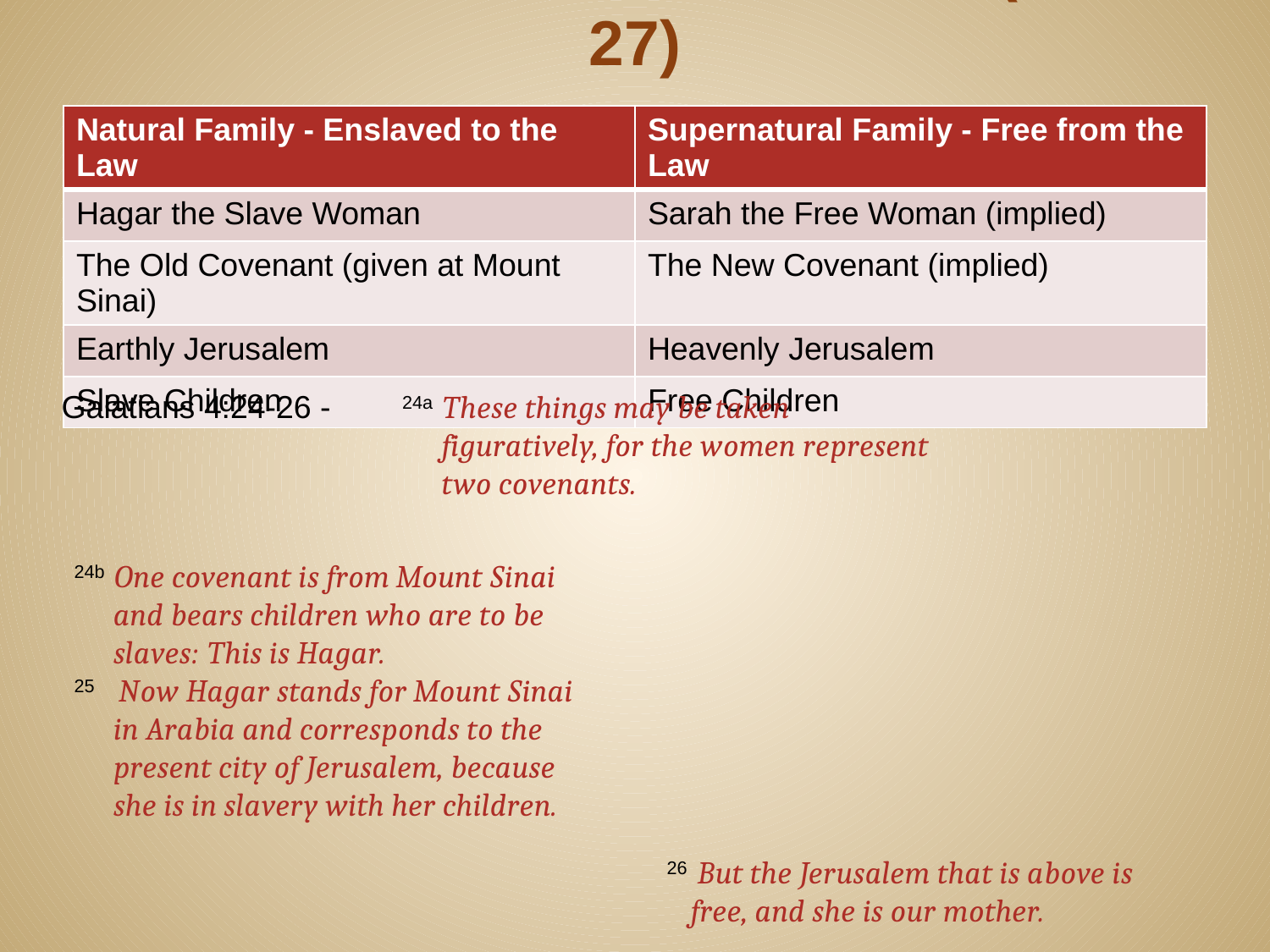

# The Two Families Contrasted (4:24-27)
| Natural Family - Enslaved to the Law | Supernatural Family - Free from the Law |
| --- | --- |
| Hagar the Slave Woman | Sarah the Free Woman (implied) |
| The Old Covenant (given at Mount Sinai) | The New Covenant (implied) |
| Earthly Jerusalem | Heavenly Jerusalem |
| Slave Children | Free Children |
Galatians 4:24-26 -
 24a These things may be taken figuratively, for the women represent two covenants.
 24b One covenant is from Mount Sinai and bears children who are to be slaves: This is Hagar.
 25    Now Hagar stands for Mount Sinai in Arabia and corresponds to the present city of Jerusalem, because she is in slavery with her children.
 26 But the Jerusalem that is above is free, and she is our mother.